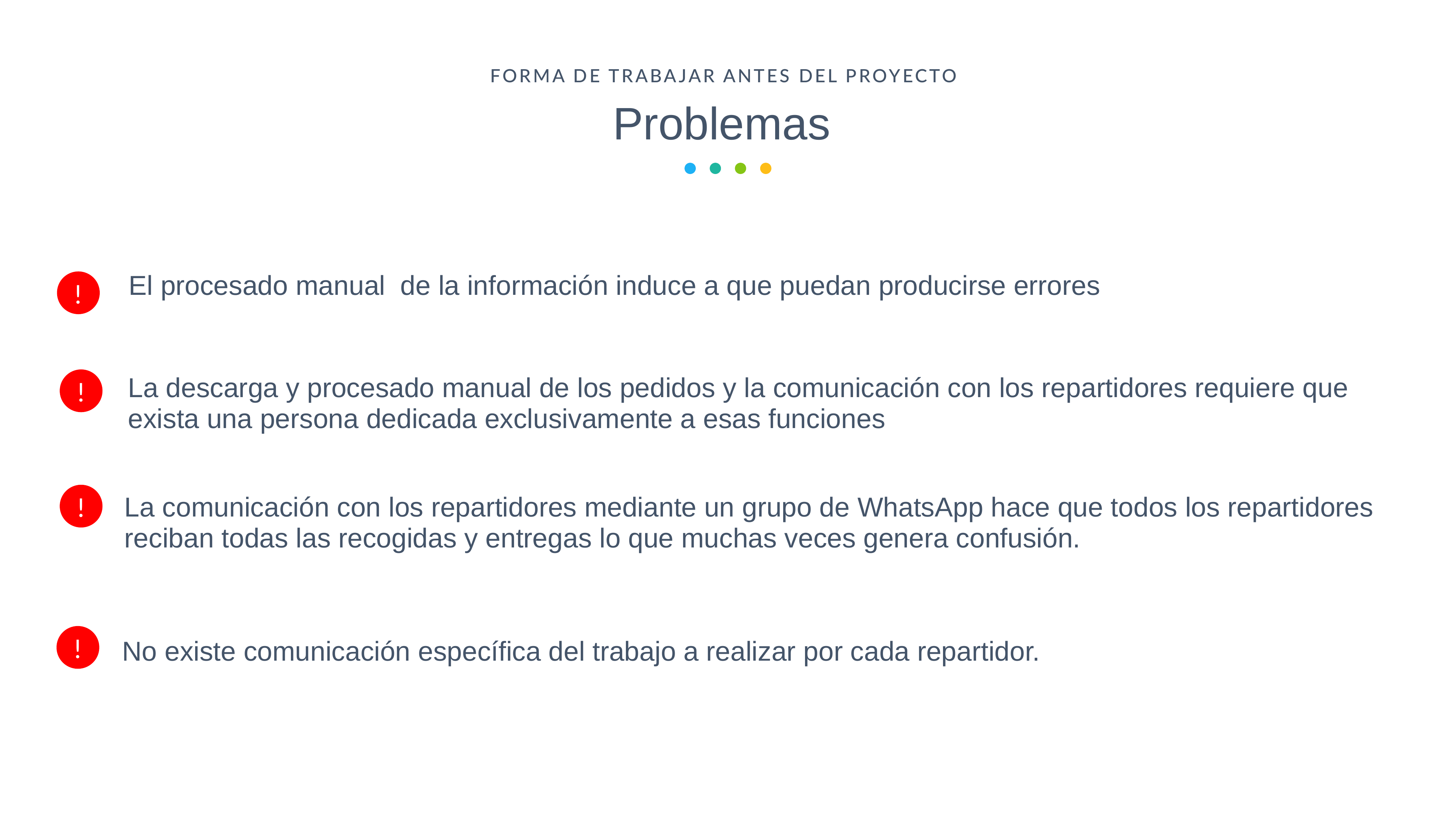

Problemas

FORMA DE TRABAJAR ANTES DEL PROYECTO
El procesado manual  de la información induce a que puedan producirse errores
!

No existe comunicación específica del trabajo a realizar por cada repartidor.
A
B
La descarga y procesado manual de los pedidos y la comunicación con los repartidores requiere que exista una persona dedicada exclusivamente a esas funciones
!
!
La comunicación con los repartidores mediante un grupo de WhatsApp hace que todos los repartidores reciban todas las recogidas y entregas lo que muchas veces genera confusión.
C
D
!